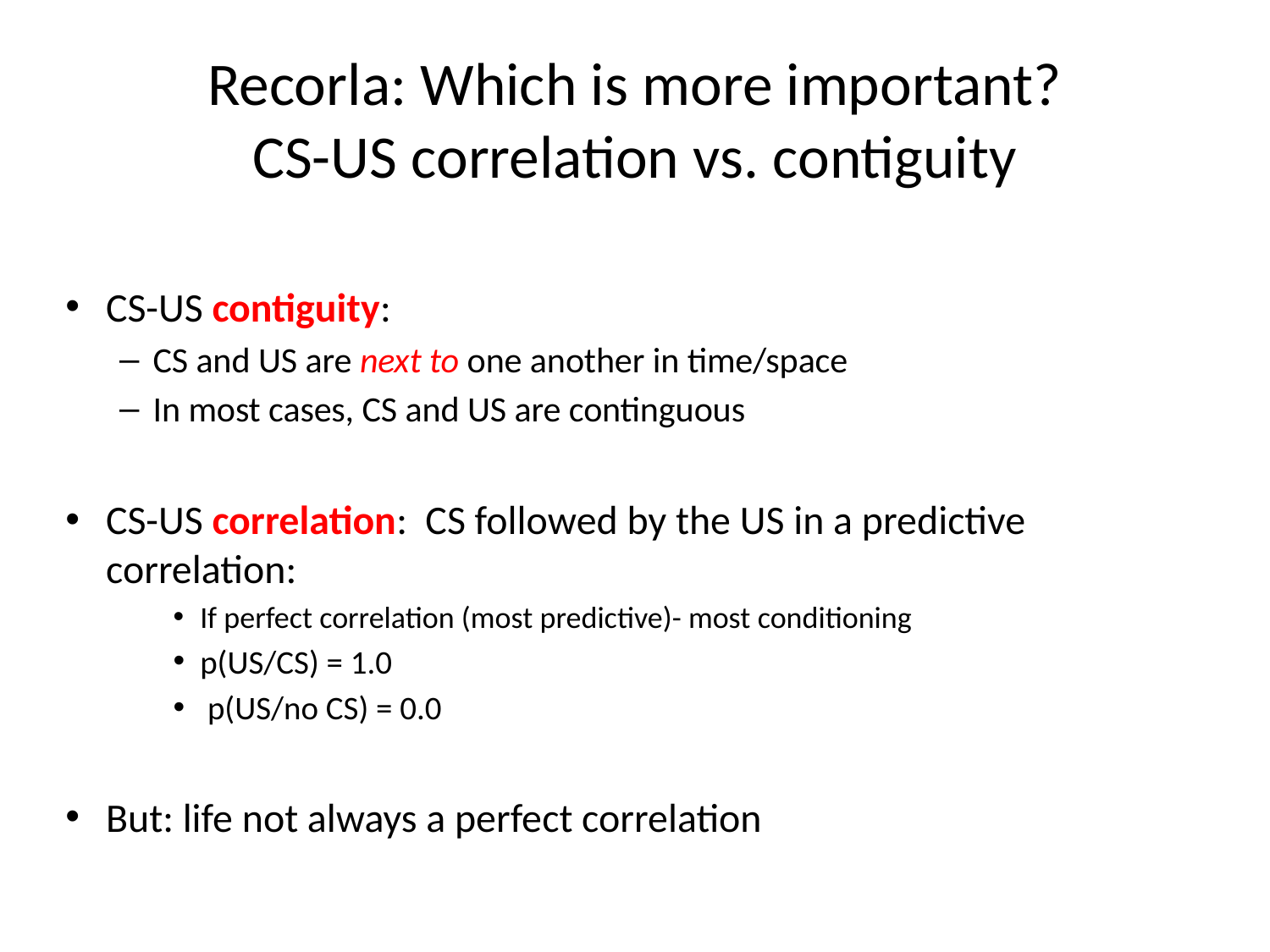

# Recorla: Which is more important? CS-US correlation vs. contiguity
CS-US contiguity:
CS and US are next to one another in time/space
In most cases, CS and US are continguous

CS-US correlation:  CS followed by the US in a predictive correlation:
If perfect correlation (most predictive)- most conditioning
p(US/CS) = 1.0
 p(US/no CS) = 0.0

But: life not always a perfect correlation